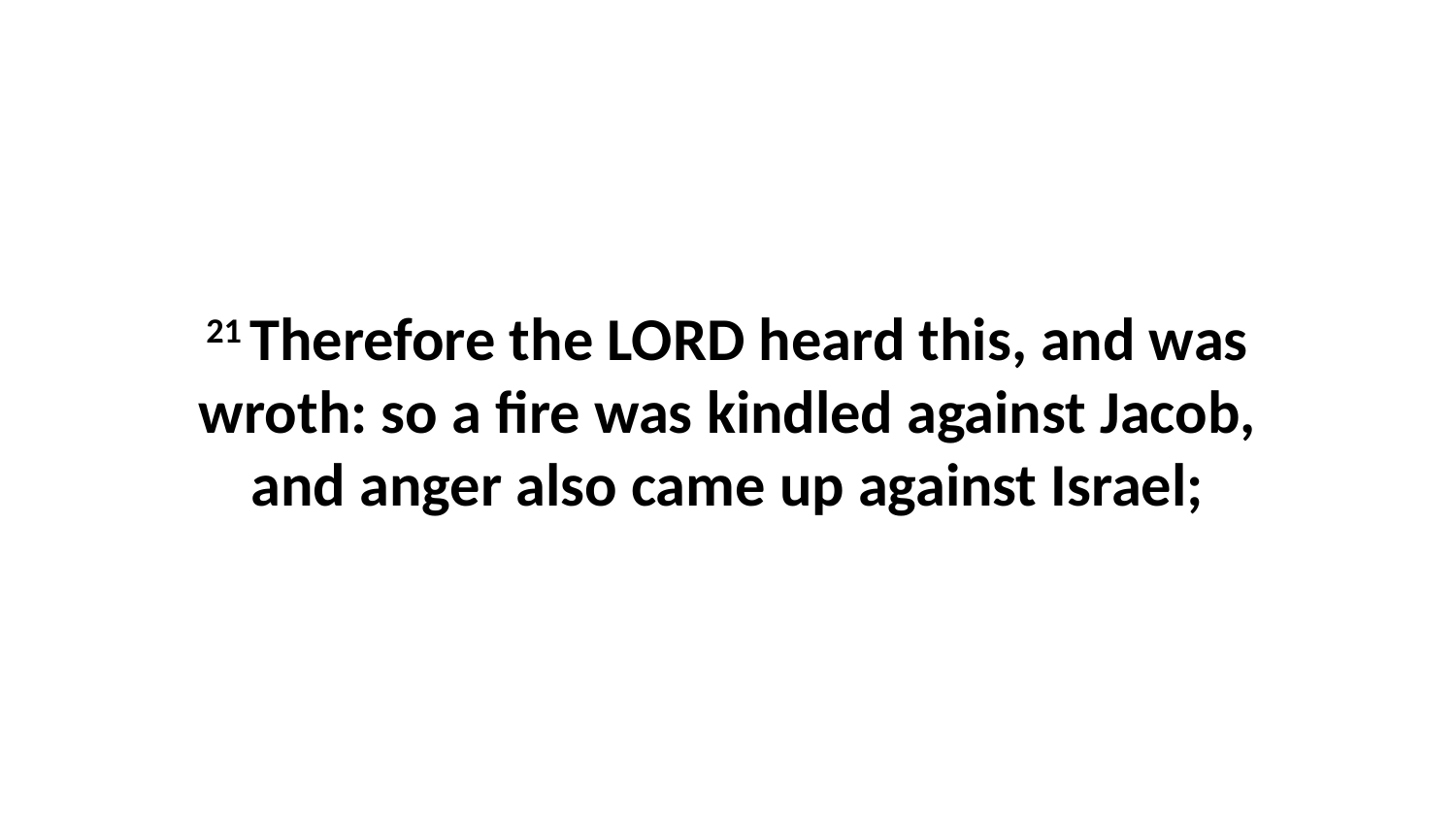

21 Therefore the LORD heard this, and was wroth: so a fire was kindled against Jacob, and anger also came up against Israel;